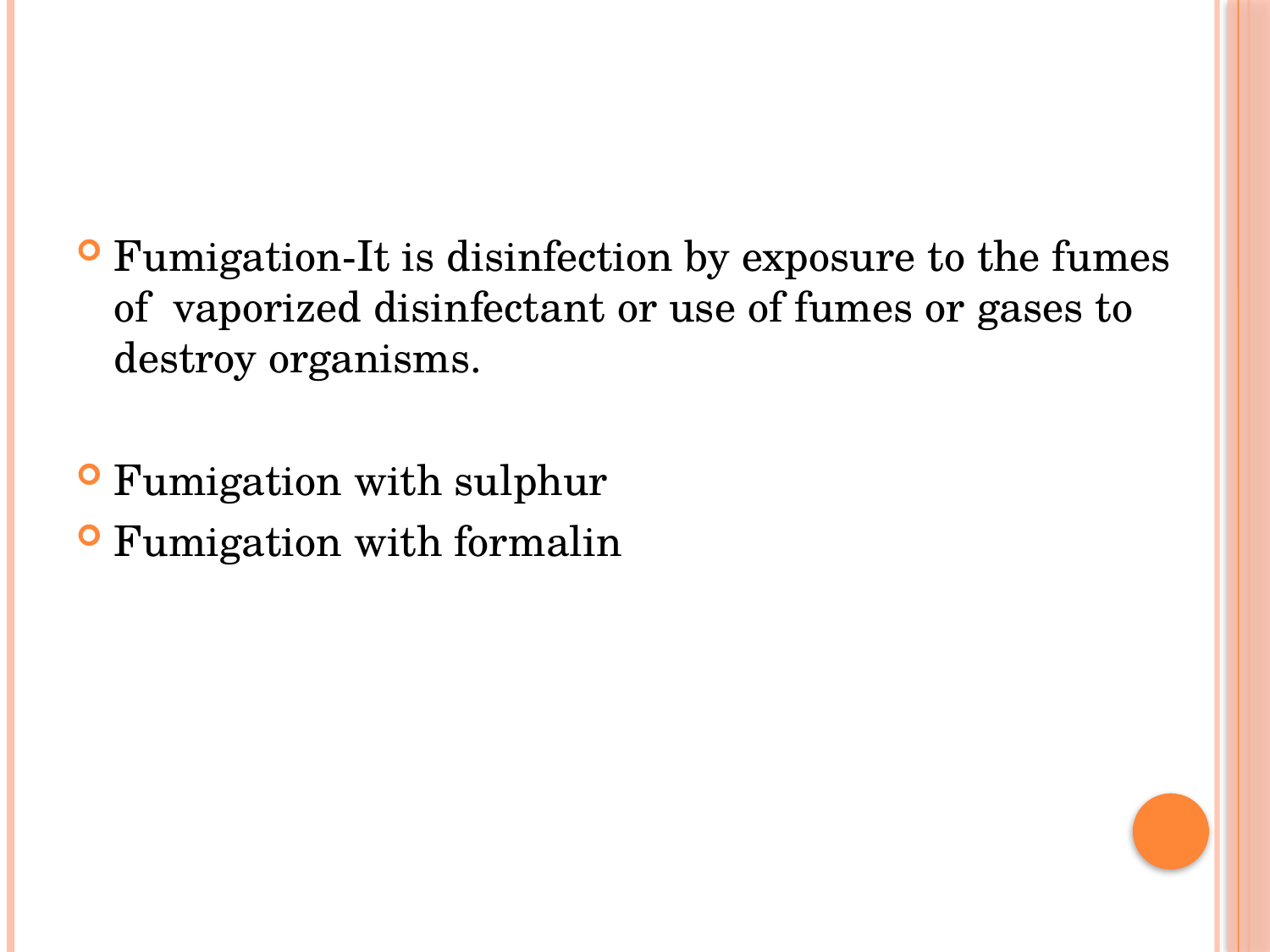

#
Fumigation-It is disinfection by exposure to the fumes of  vaporized disinfectant or use of fumes or gases to destroy organisms.

Fumigation with sulphur
Fumigation with formalin